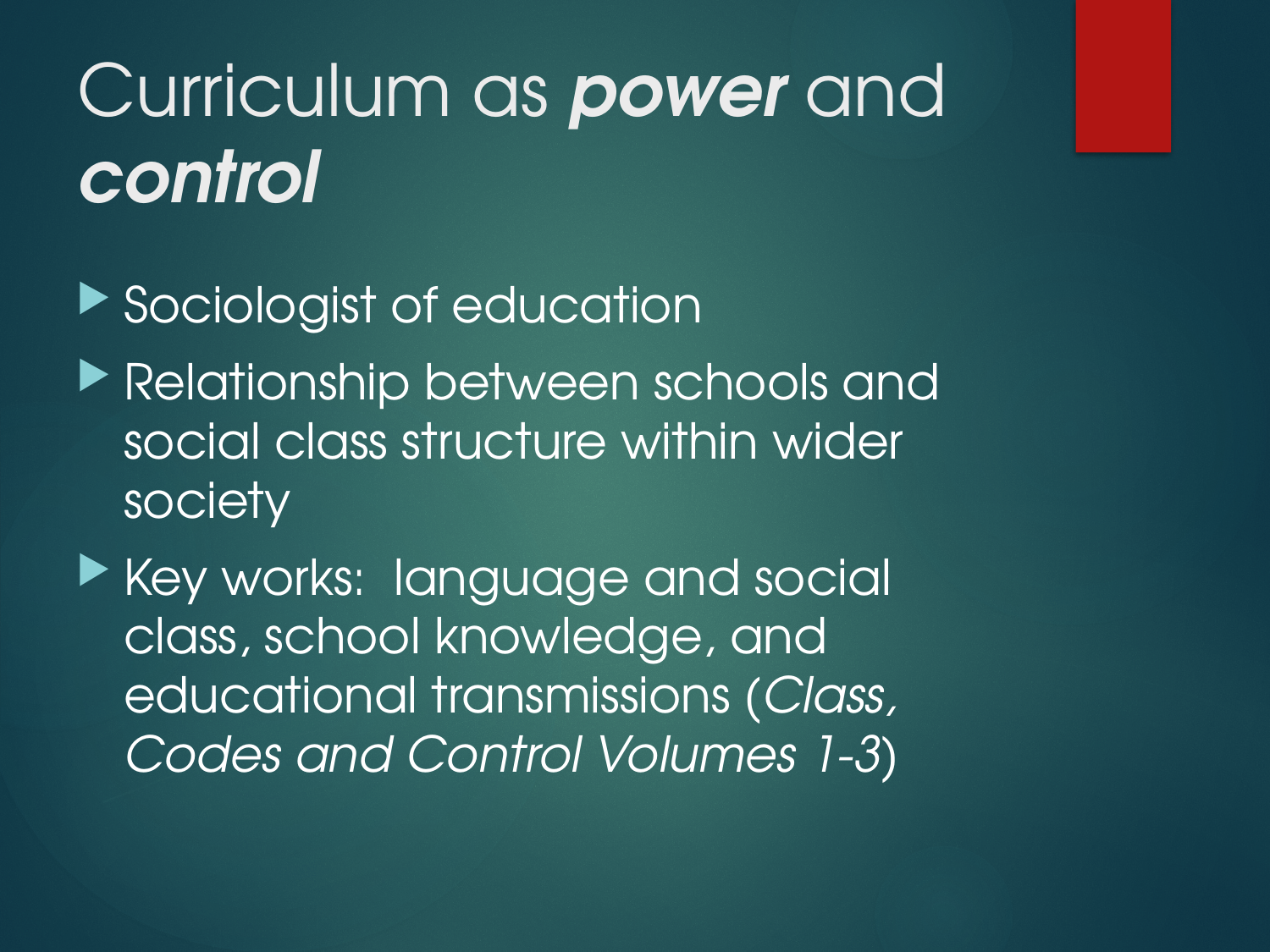

# Curriculum as power and control
Sociologist of education
Relationship between schools and social class structure within wider society
Key works:  language and social class, school knowledge, and educational transmissions (Class, Codes and Control Volumes 1-3)